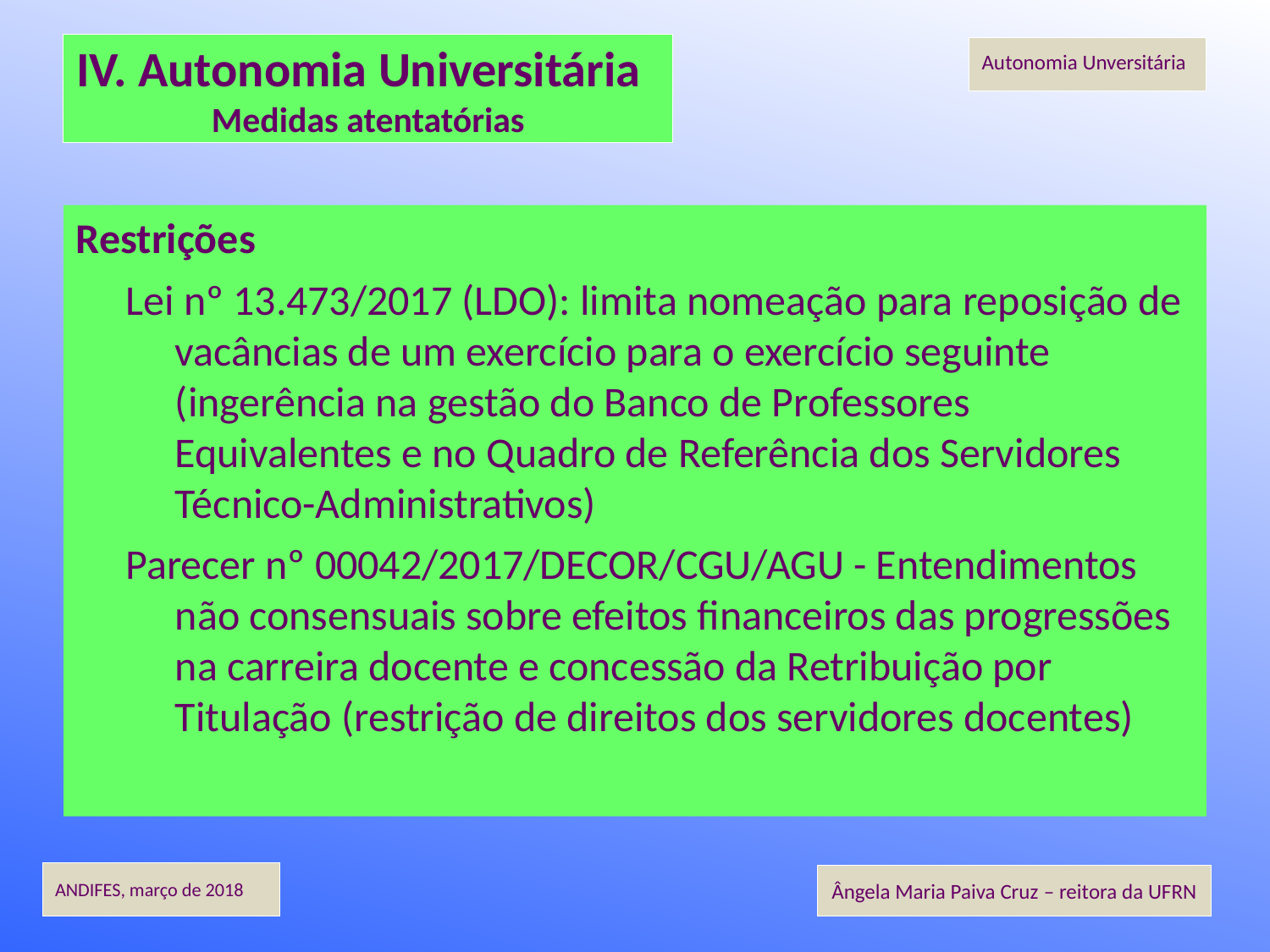

IV. Autonomia Universitária
Medidas atentatórias
Restrições
Lei nº 13.473/2017 (LDO): limita nomeação para reposição de vacâncias de um exercício para o exercício seguinte (ingerência na gestão do Banco de Professores Equivalentes e no Quadro de Referência dos Servidores Técnico-Administrativos)
Parecer nº 00042/2017/DECOR/CGU/AGU - Entendimentos não consensuais sobre efeitos financeiros das progressões na carreira docente e concessão da Retribuição por Titulação (restrição de direitos dos servidores docentes)